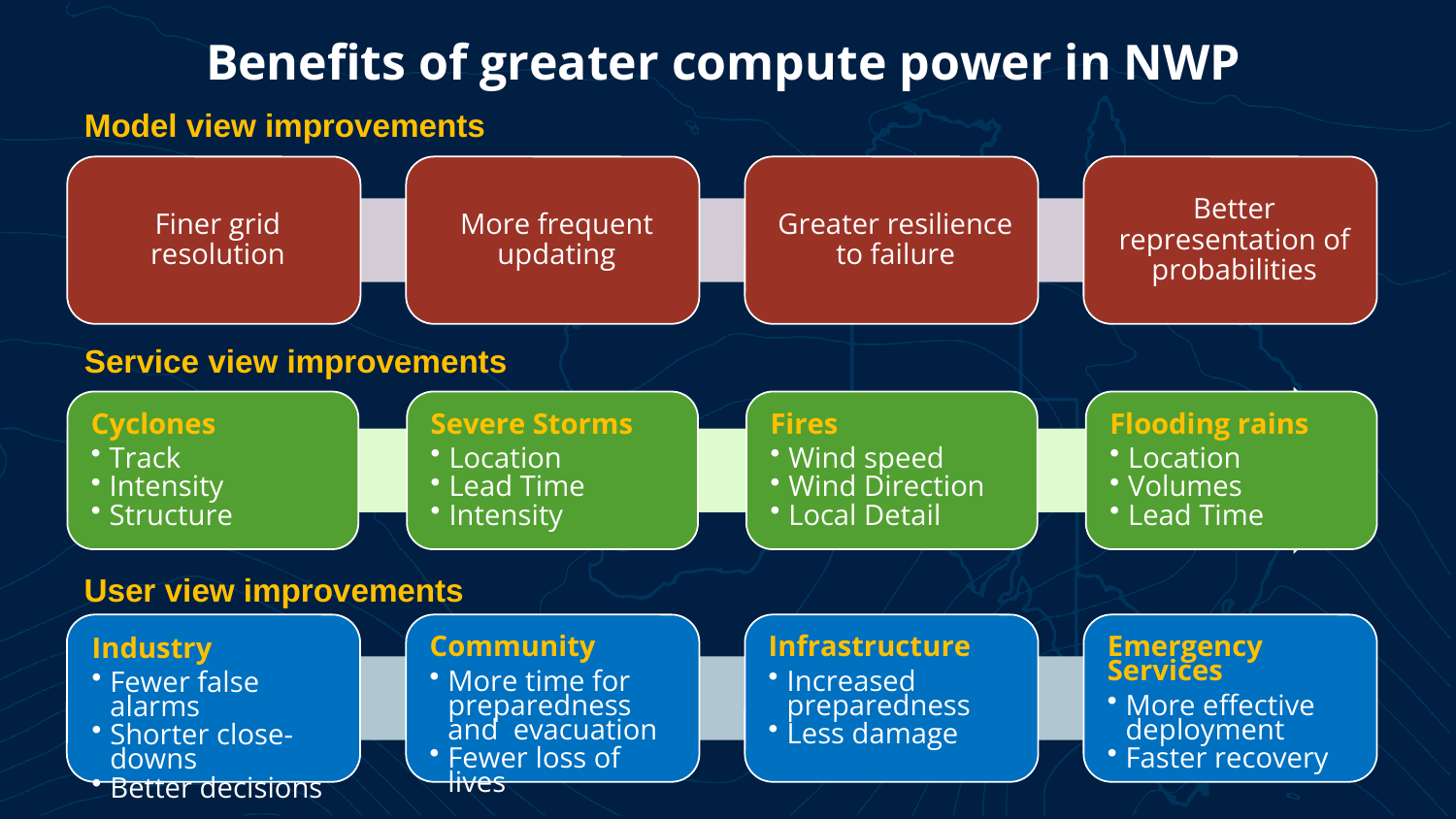

# Benefits of greater compute power in NWP
Model view improvements
Finer grid resolution
More frequent updating
Greater resilience to failure
Better representation of probabilities
Service view improvements
Cyclones
Track
Intensity
Structure
Severe Storms
Location
Lead Time
Intensity
Fires
Wind speed
Wind Direction
Local Detail
Flooding rains
Location
Volumes
Lead Time
User view improvements
Industry
Fewer false alarms
Shorter close-downs
Better decisions
Community
More time for preparedness and  evacuation
Fewer loss of lives
Infrastructure
Increased preparedness
Less damage
Emergency Services
More effective deployment
Faster recovery